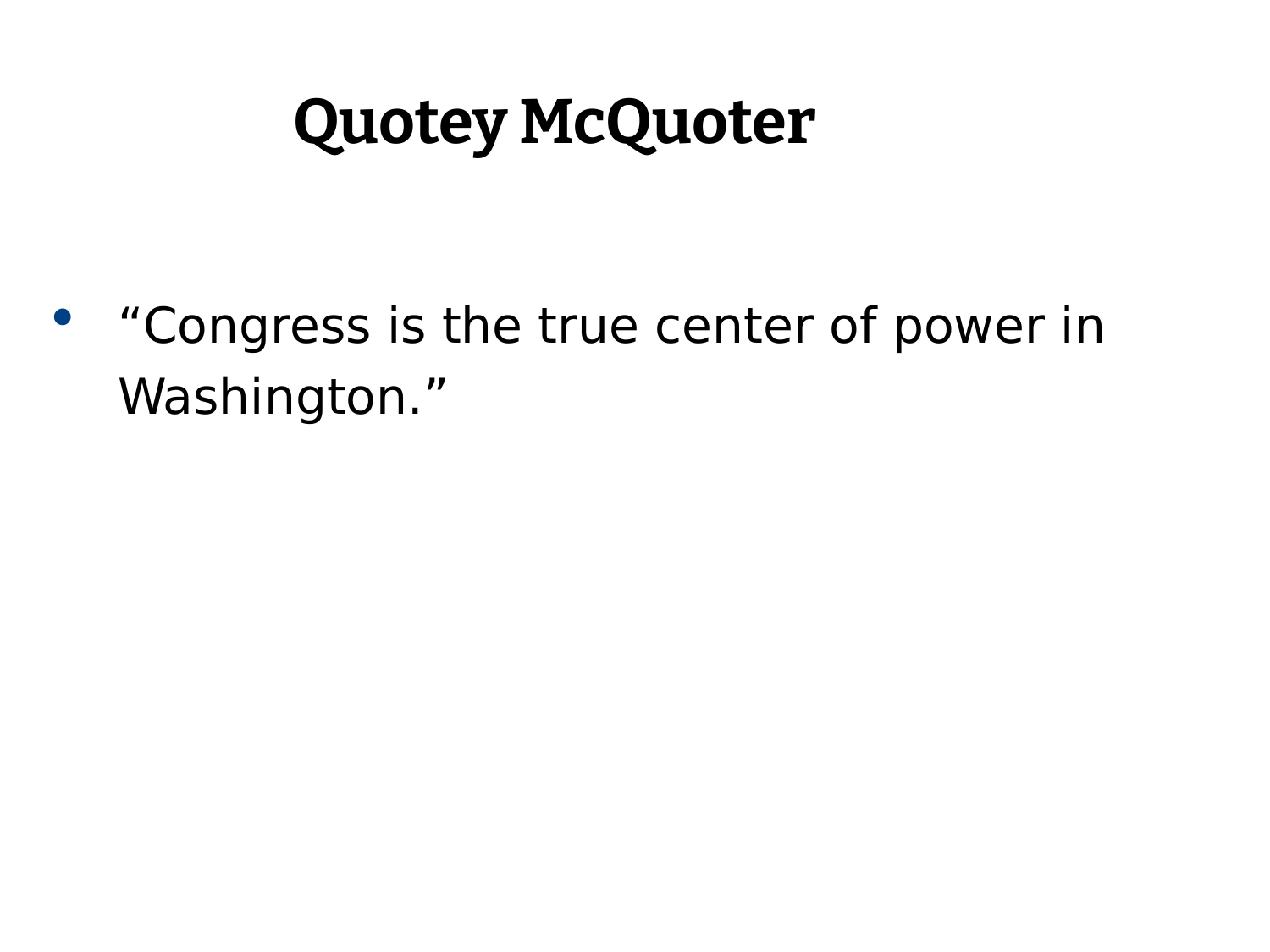

11.1
Quotey McQuoter
“Congress is the true center of power in Washington.”